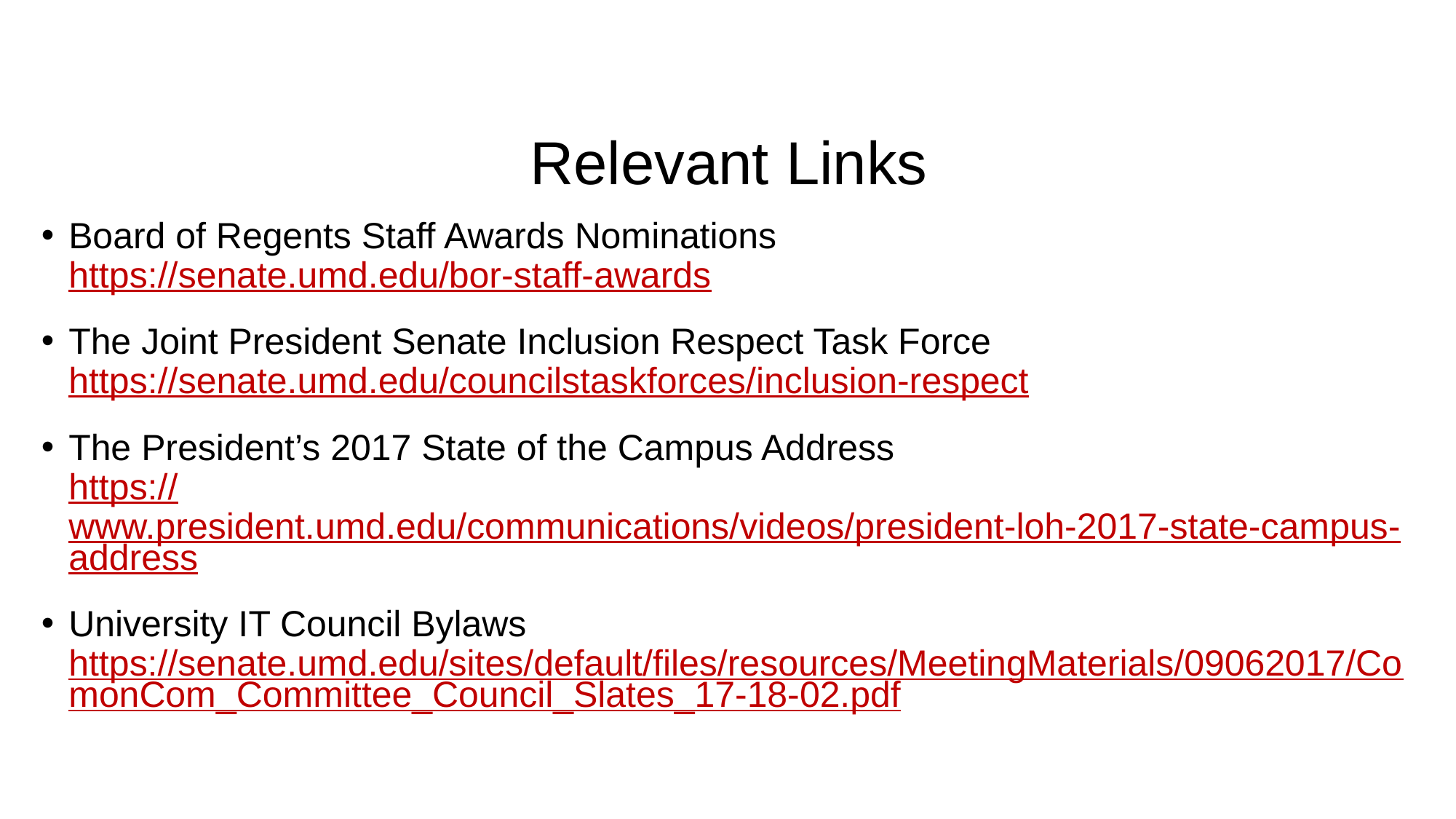

# Relevant Links
Board of Regents Staff Awards Nominations
https://senate.umd.edu/bor-staff-awards
The Joint President Senate Inclusion Respect Task Force
https://senate.umd.edu/councilstaskforces/inclusion-respect
The President’s 2017 State of the Campus Address
https://www.president.umd.edu/communications/videos/president-loh-2017-state-campus-address
University IT Council Bylaws
https://senate.umd.edu/sites/default/files/resources/MeetingMaterials/09062017/ComonCom_Committee_Council_Slates_17-18-02.pdf